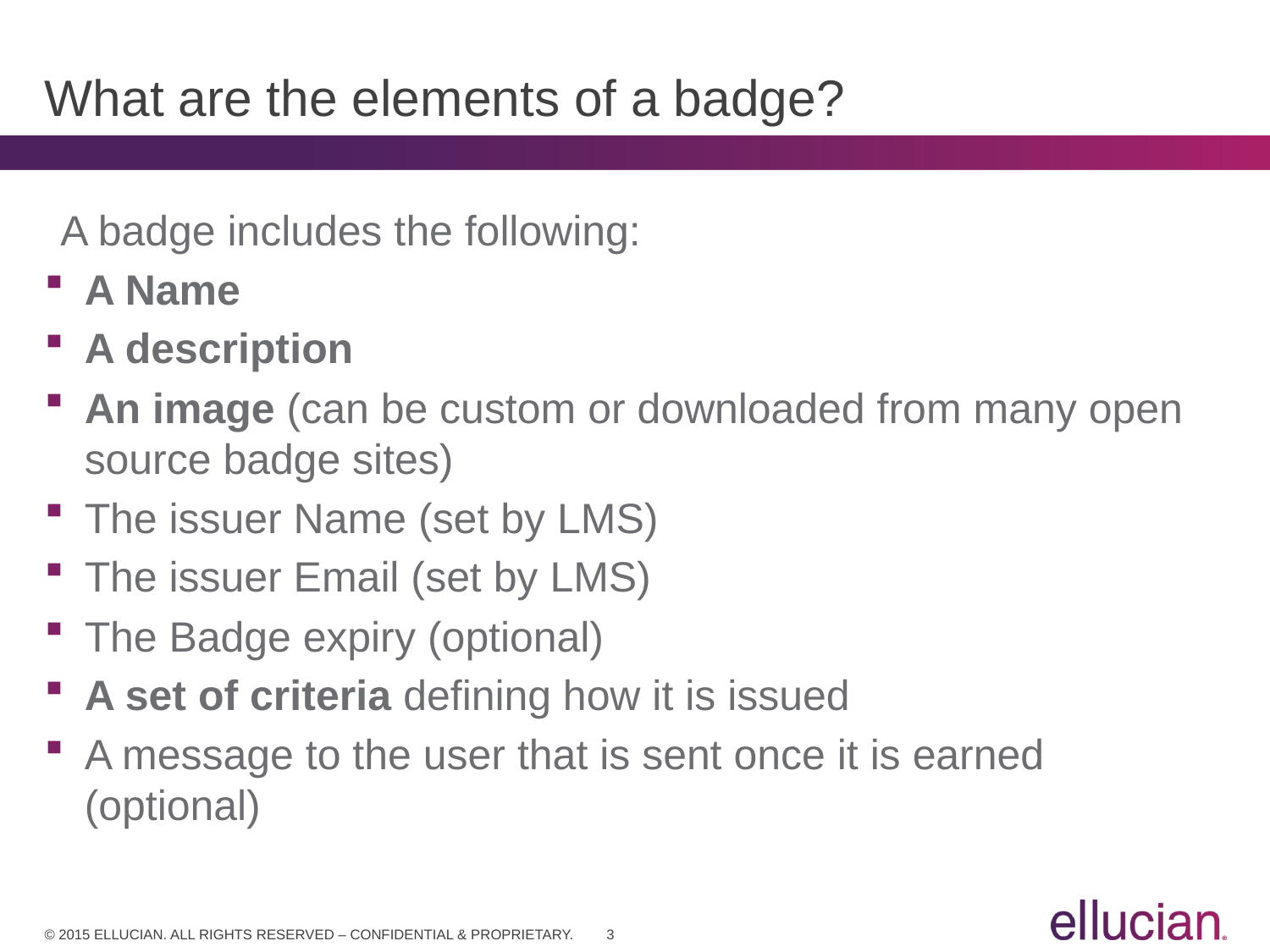

# What are the elements of a badge?
A badge includes the following:
A Name
A description
An image (can be custom or downloaded from many open source badge sites)
The issuer Name (set by LMS)
The issuer Email (set by LMS)
The Badge expiry (optional)
A set of criteria defining how it is issued
A message to the user that is sent once it is earned (optional)